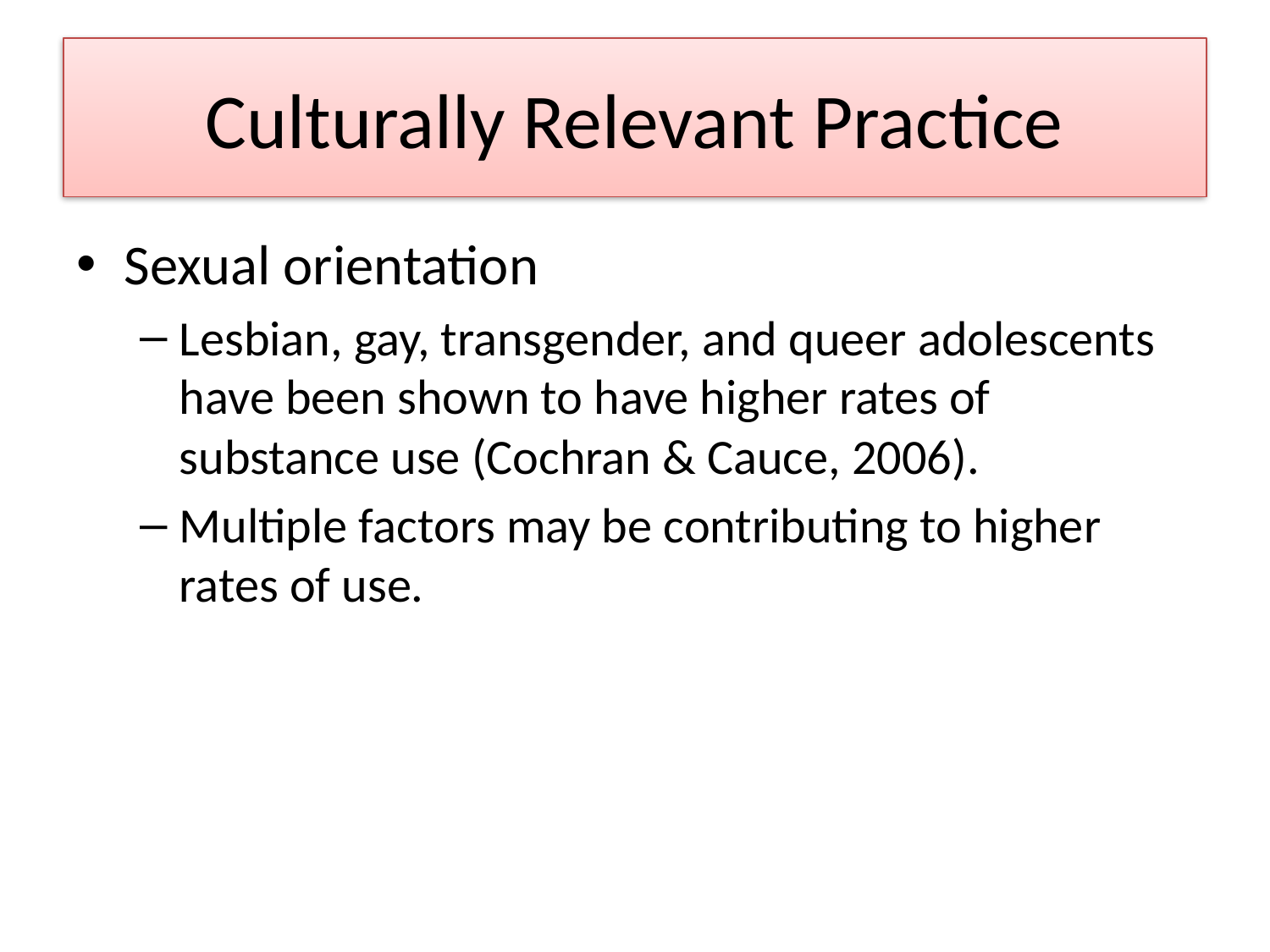

# Culturally Relevant Practice
Sexual orientation
Lesbian, gay, transgender, and queer adolescents have been shown to have higher rates of substance use (Cochran & Cauce, 2006).
Multiple factors may be contributing to higher rates of use.